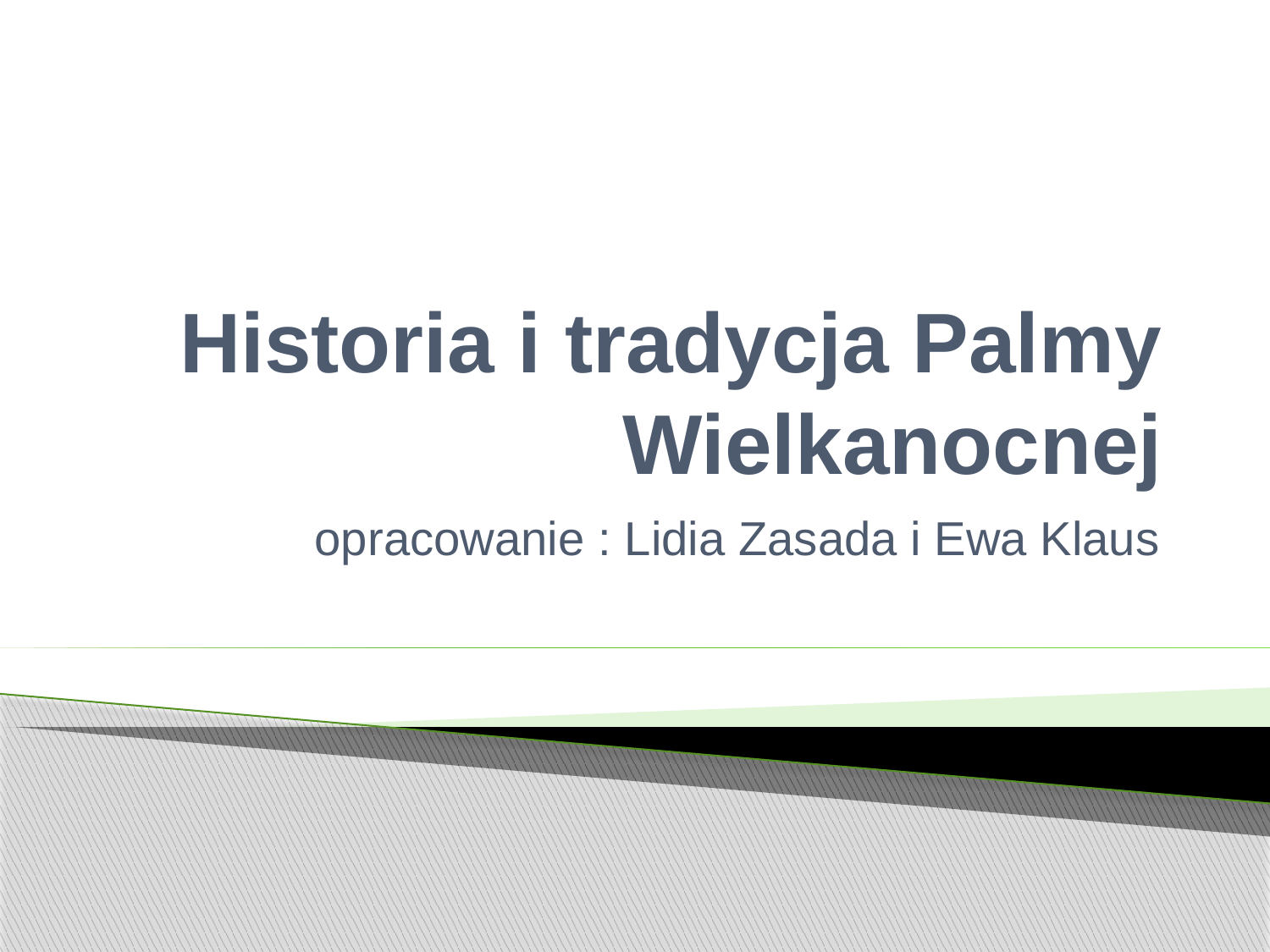

# Historia i tradycja Palmy Wielkanocnej
opracowanie : Lidia Zasada i Ewa Klaus